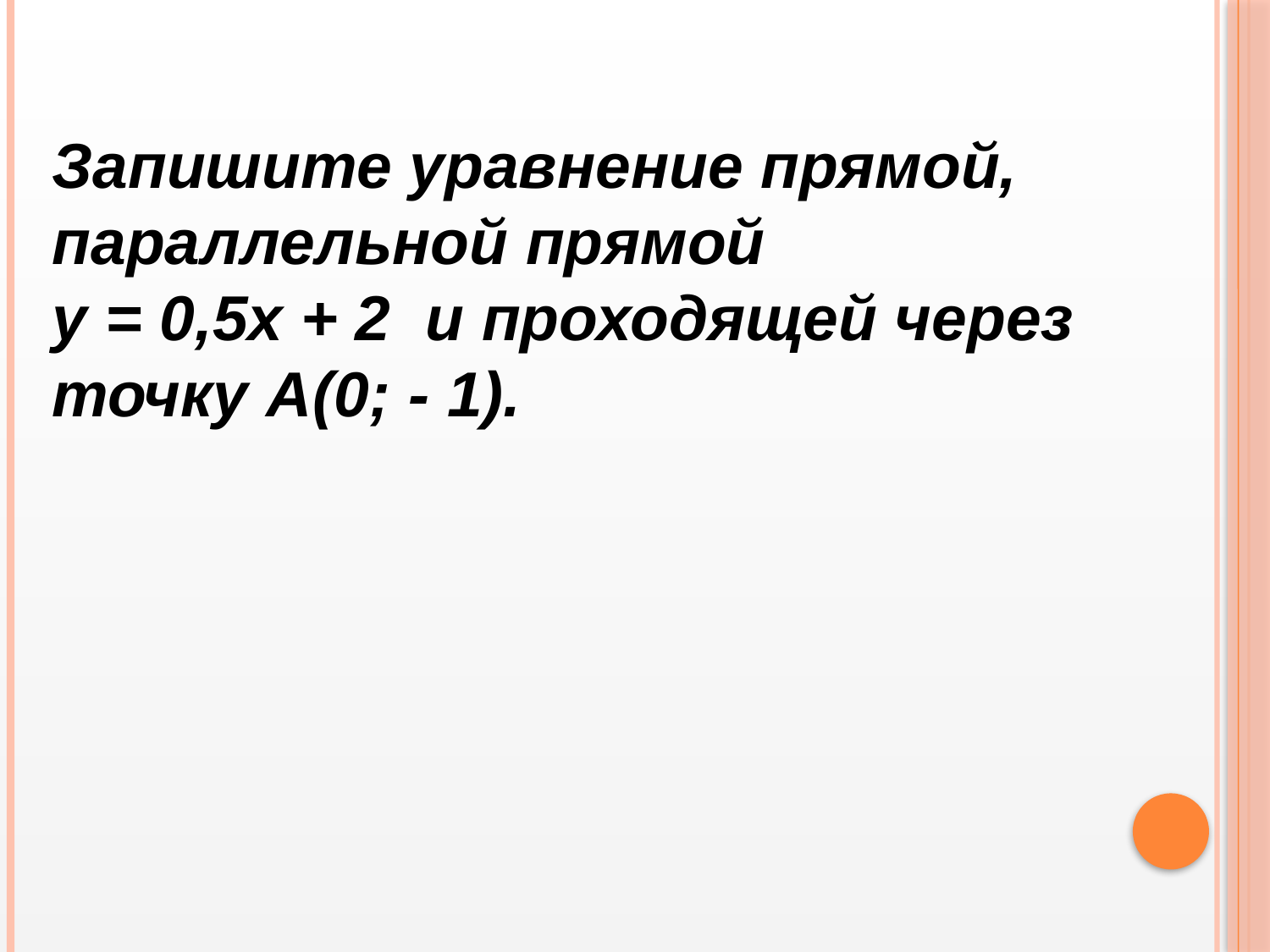

Запишите уравнение прямой,   параллельной прямой
у = 0,5х + 2  и проходящей через точку A(0; - 1).